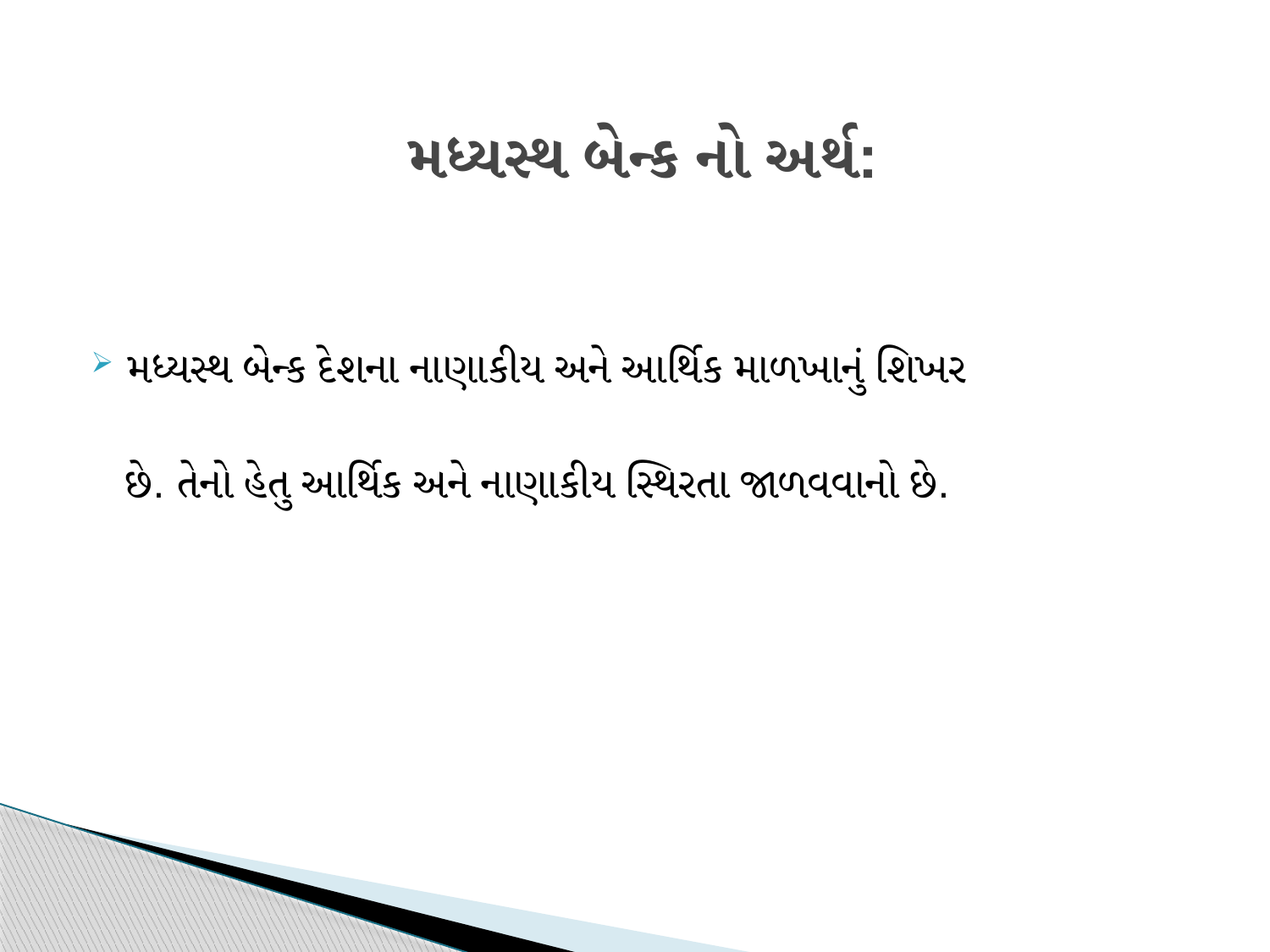

# મધ્યસ્થ બેન્ક નો અર્થ:

મધ્યસ્થ બેન્ક દેશના નાણાકીય અને આર્થિક માળખાનું શિખર

   છે. તેનો હેતુ આર્થિક અને નાણાકીય સ્થિરતા જાળવવાનો છે.